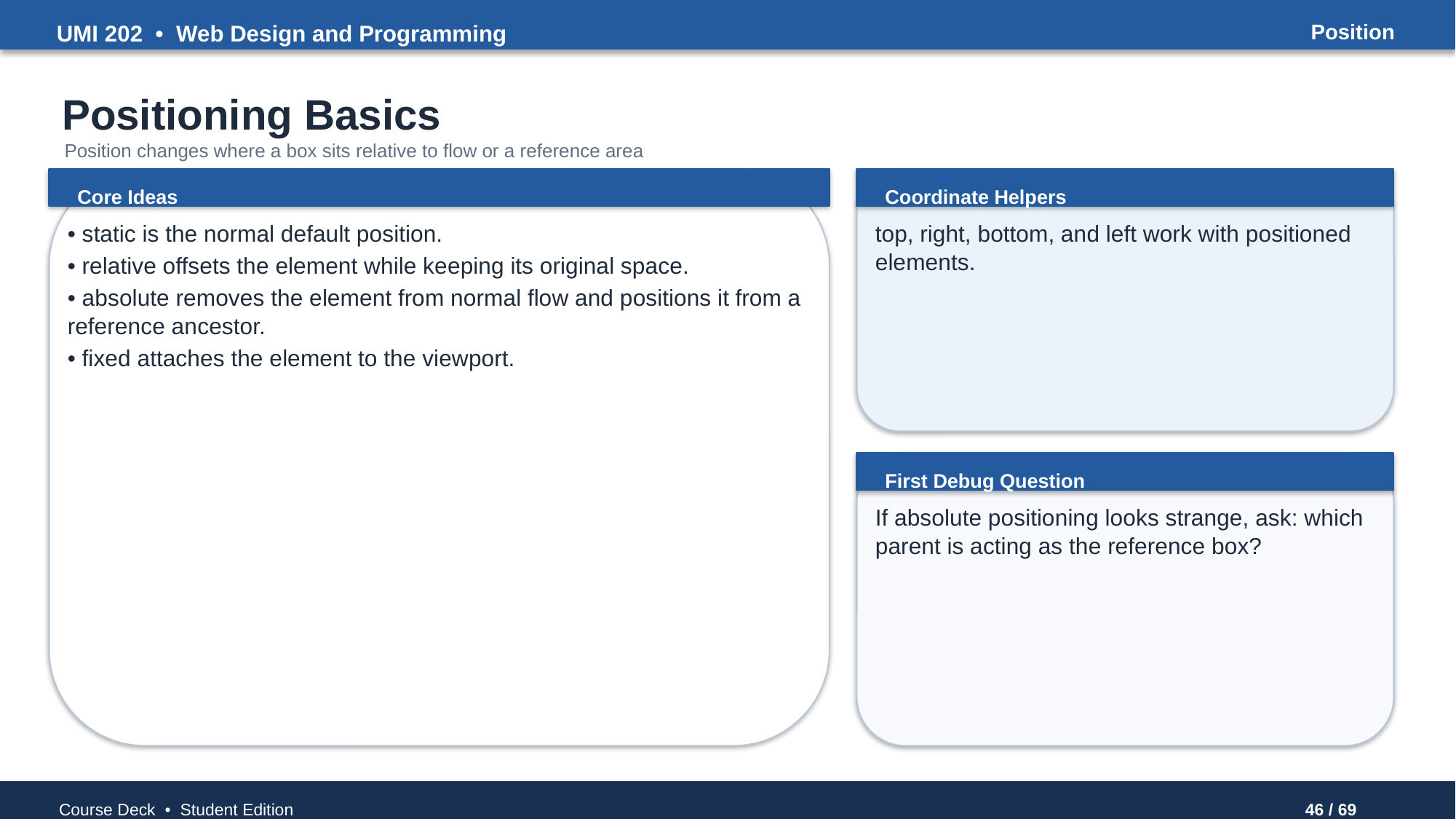

UMI 202  •  Web Design and Programming
Position
Positioning Basics
Position changes where a box sits relative to flow or a reference area

Core Ideas
Coordinate Helpers
• static is the normal default position.
• relative offsets the element while keeping its original space.
• absolute removes the element from normal flow and positions it from a reference ancestor.
• fixed attaches the element to the viewport.
top, right, bottom, and left work with positioned elements.

First Debug Question
If absolute positioning looks strange, ask: which parent is acting as the reference box?

Course Deck  •  Student Edition
46 / 69